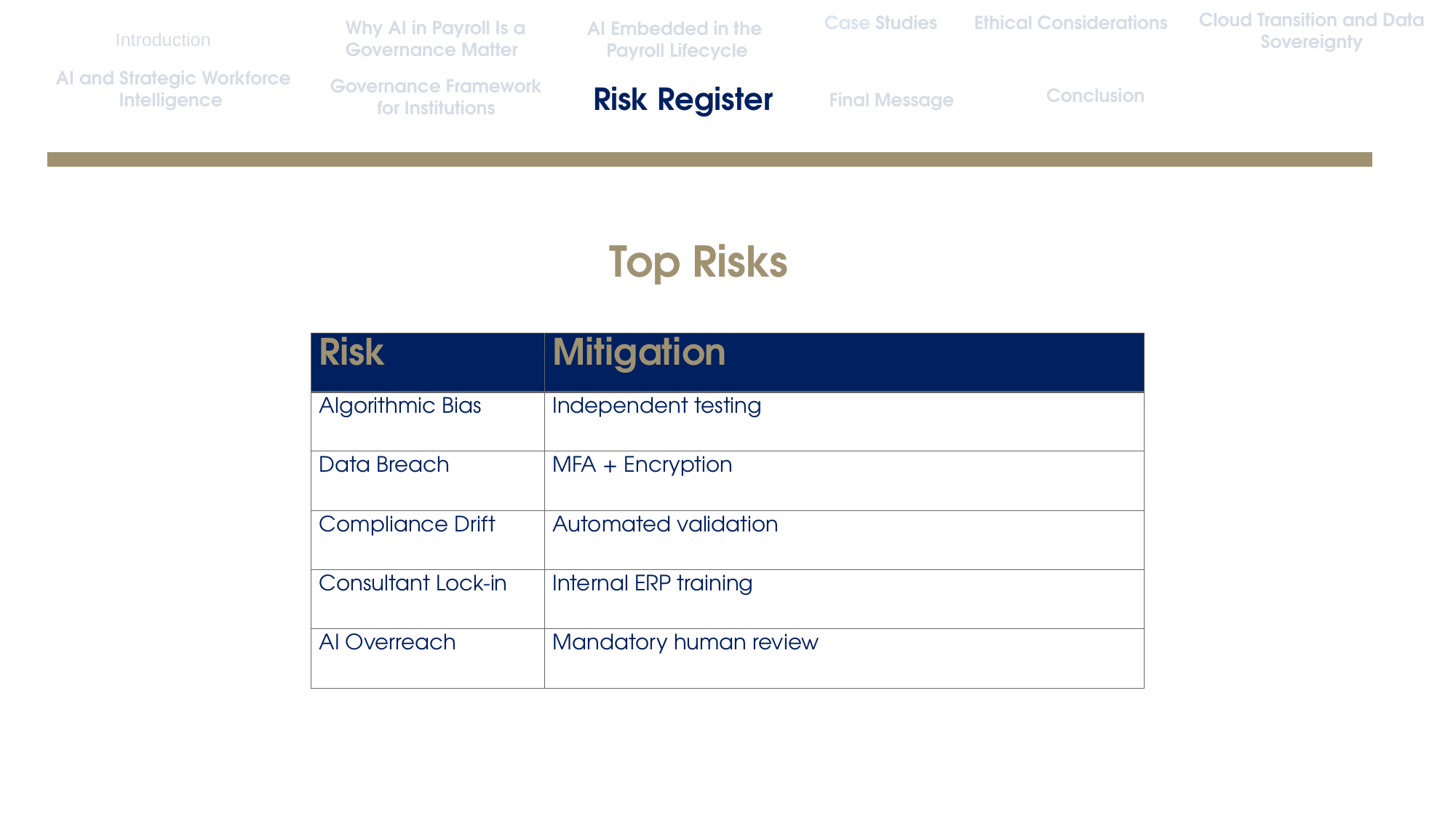

Cloud Transition and Data Sovereignty

Ethical Considerations

Case Studies

Why AI in Payroll Is a
Governance Matter

AI Embedded in the
Payroll Lifecycle

Introduction
 AI and Strategic Workforce Intelligence

Governance Framework
 for Institutions

Risk Register
Conclusion
Final Message

Top Risks
| Risk | Mitigation |
| --- | --- |
| Algorithmic Bias | Independent testing |
| Data Breach | MFA + Encryption |
| Compliance Drift | Automated validation |
| Consultant Lock-in | Internal ERP training |
| AI Overreach | Mandatory human review |